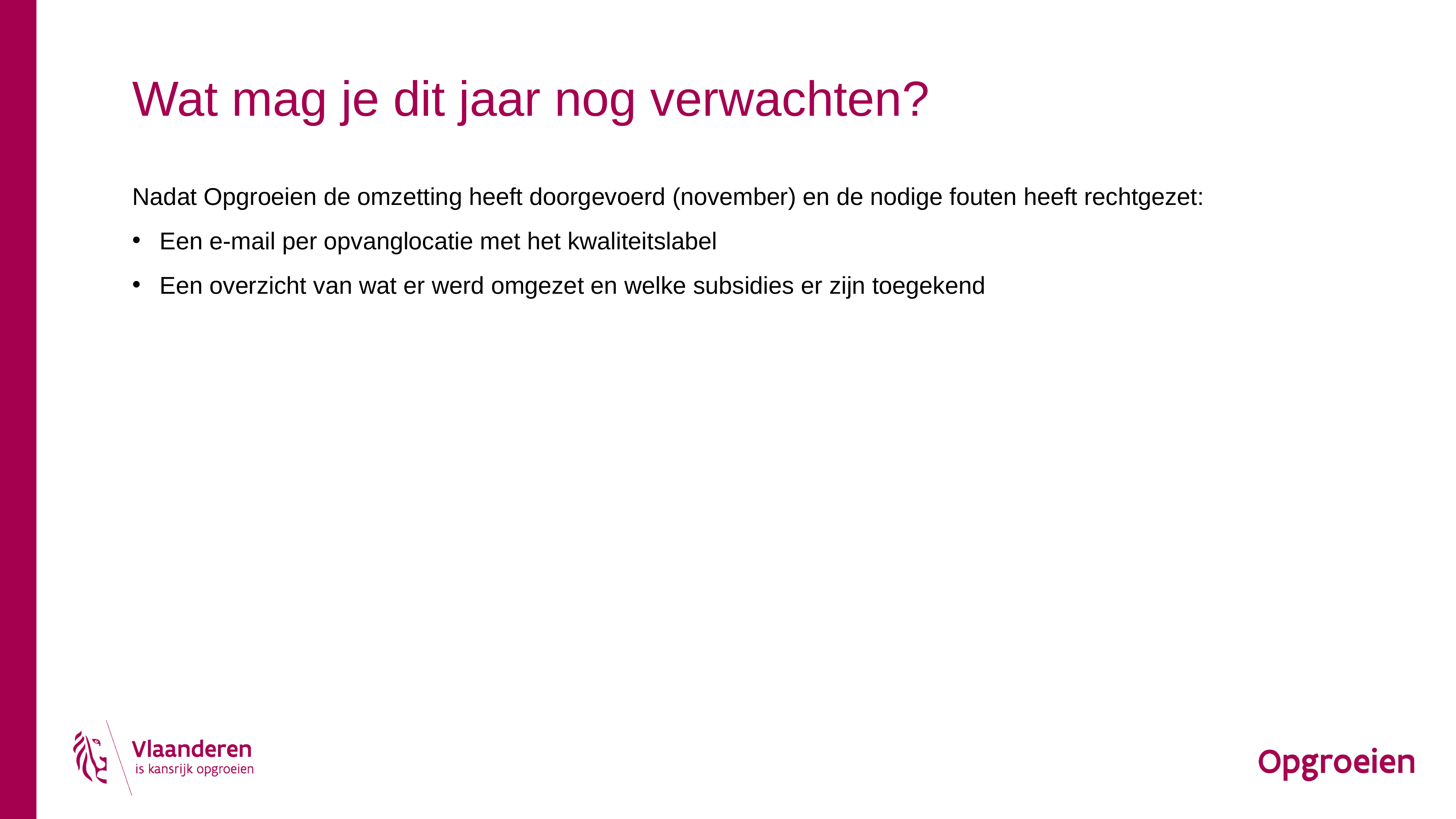

# Wat mag je dit jaar nog verwachten?
Nadat Opgroeien de omzetting heeft doorgevoerd (november) en de nodige fouten heeft rechtgezet:
Een e-mail per opvanglocatie met het kwaliteitslabel
Een overzicht van wat er werd omgezet en welke subsidies er zijn toegekend